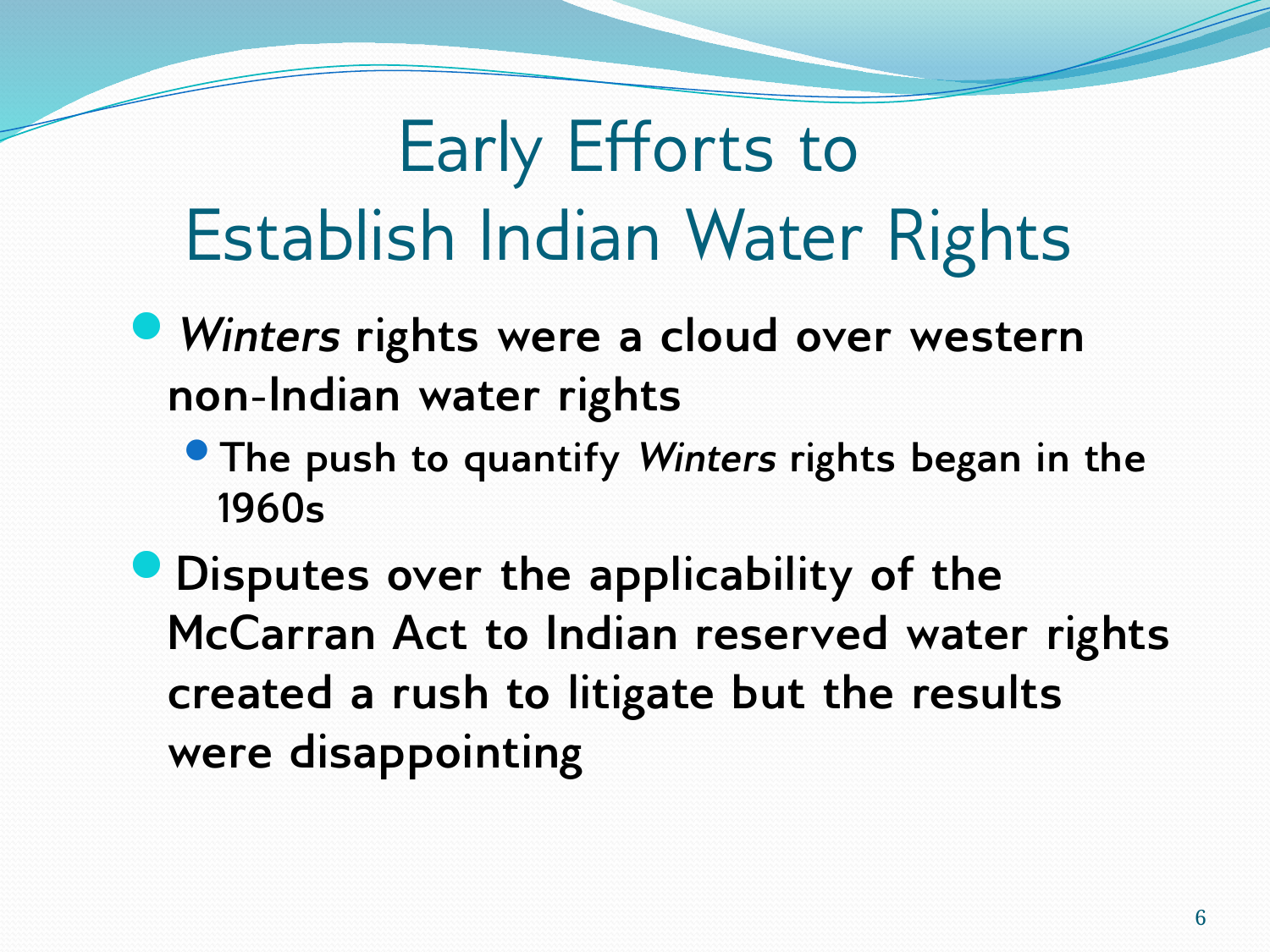

# Early Efforts to Establish Indian Water Rights
Winters rights were a cloud over western non-Indian water rights
The push to quantify Winters rights began in the 1960s
Disputes over the applicability of the  McCarran Act to Indian reserved water rights created a rush to litigate but the results were disappointing
6